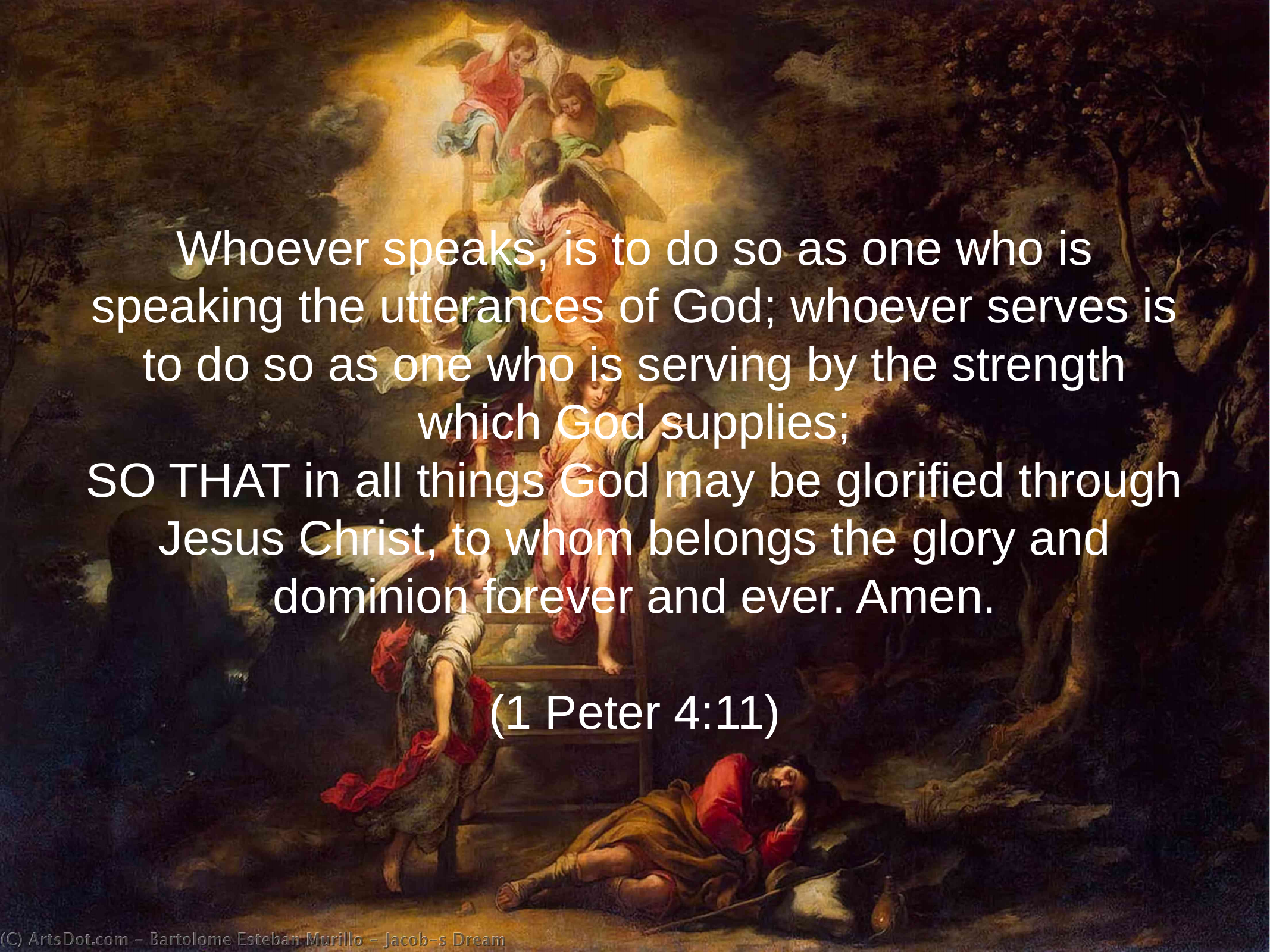

Whoever speaks, is to do so as one who is speaking the utterances of God; whoever serves is to do so as one who is serving by the strength which God supplies;
SO THAT in all things God may be glorified through Jesus Christ, to whom belongs the glory and dominion forever and ever. Amen.
(1 Peter 4:11)